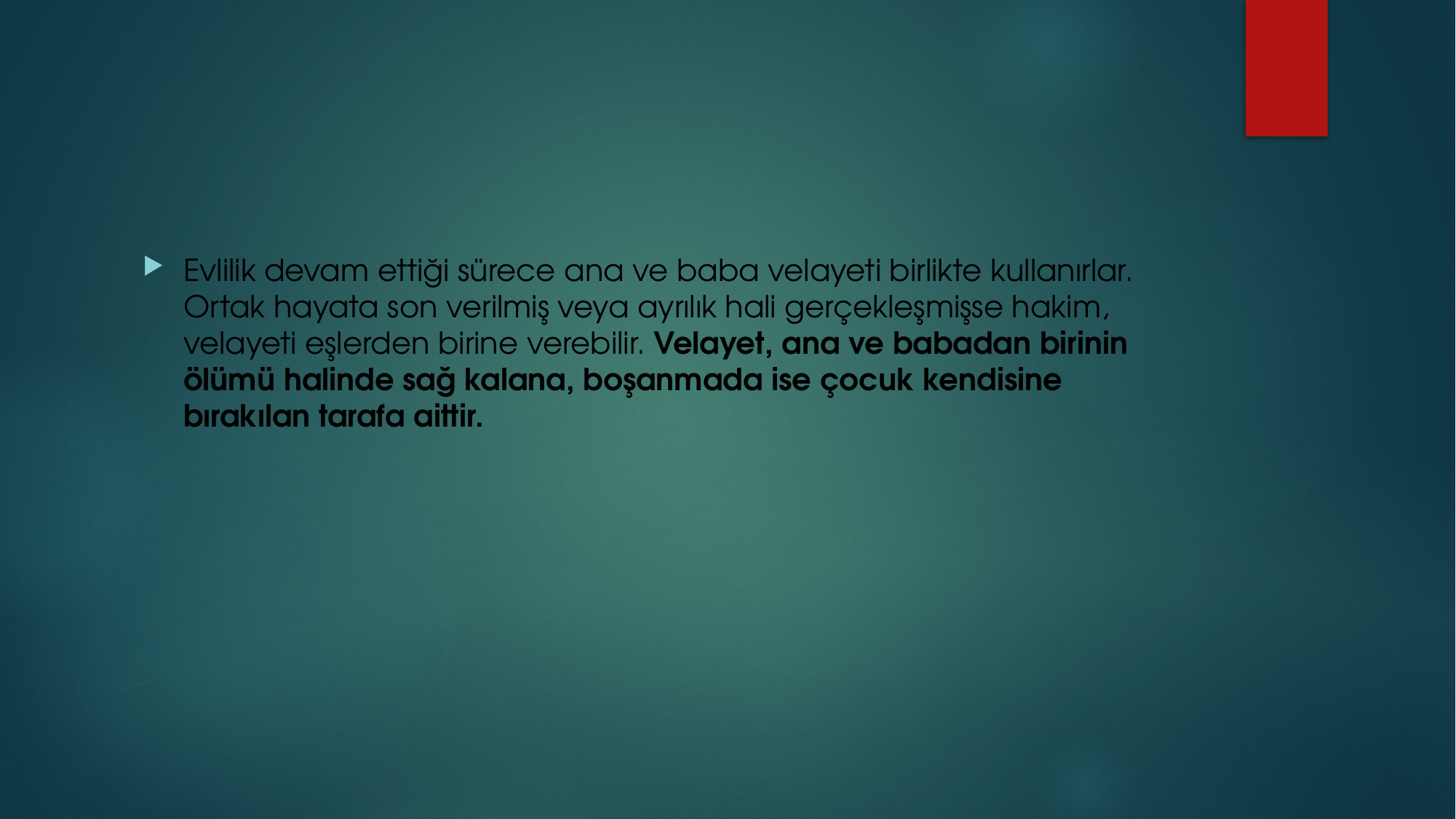

#
Evlilik devam ettiği sürece ana ve baba velayeti birlikte kullanırlar. Ortak hayata son verilmiş veya ayrılık hali gerçekleşmişse hakim, velayeti eşlerden birine verebilir. Velayet, ana ve babadan birinin ölümü halinde sağ kalana, boşanmada ise çocuk kendisine bırakılan tarafa aittir.